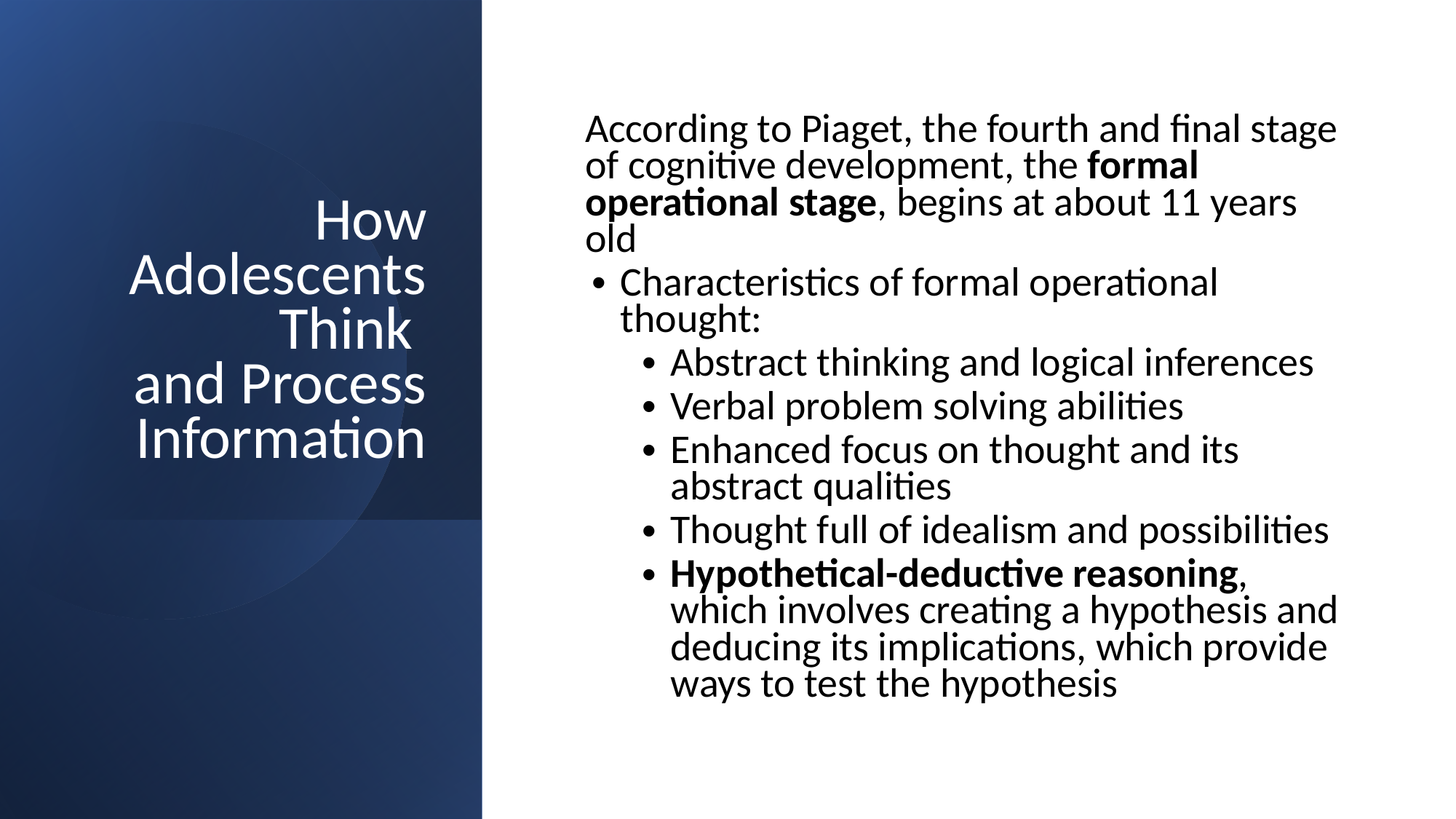

# How Adolescents Think and Process Information
According to Piaget, the fourth and final stage of cognitive development, the formal operational stage, begins at about 11 years old
Characteristics of formal operational thought:
Abstract thinking and logical inferences
Verbal problem solving abilities
Enhanced focus on thought and its abstract qualities
Thought full of idealism and possibilities
Hypothetical-deductive reasoning, which involves creating a hypothesis and deducing its implications, which provide ways to test the hypothesis